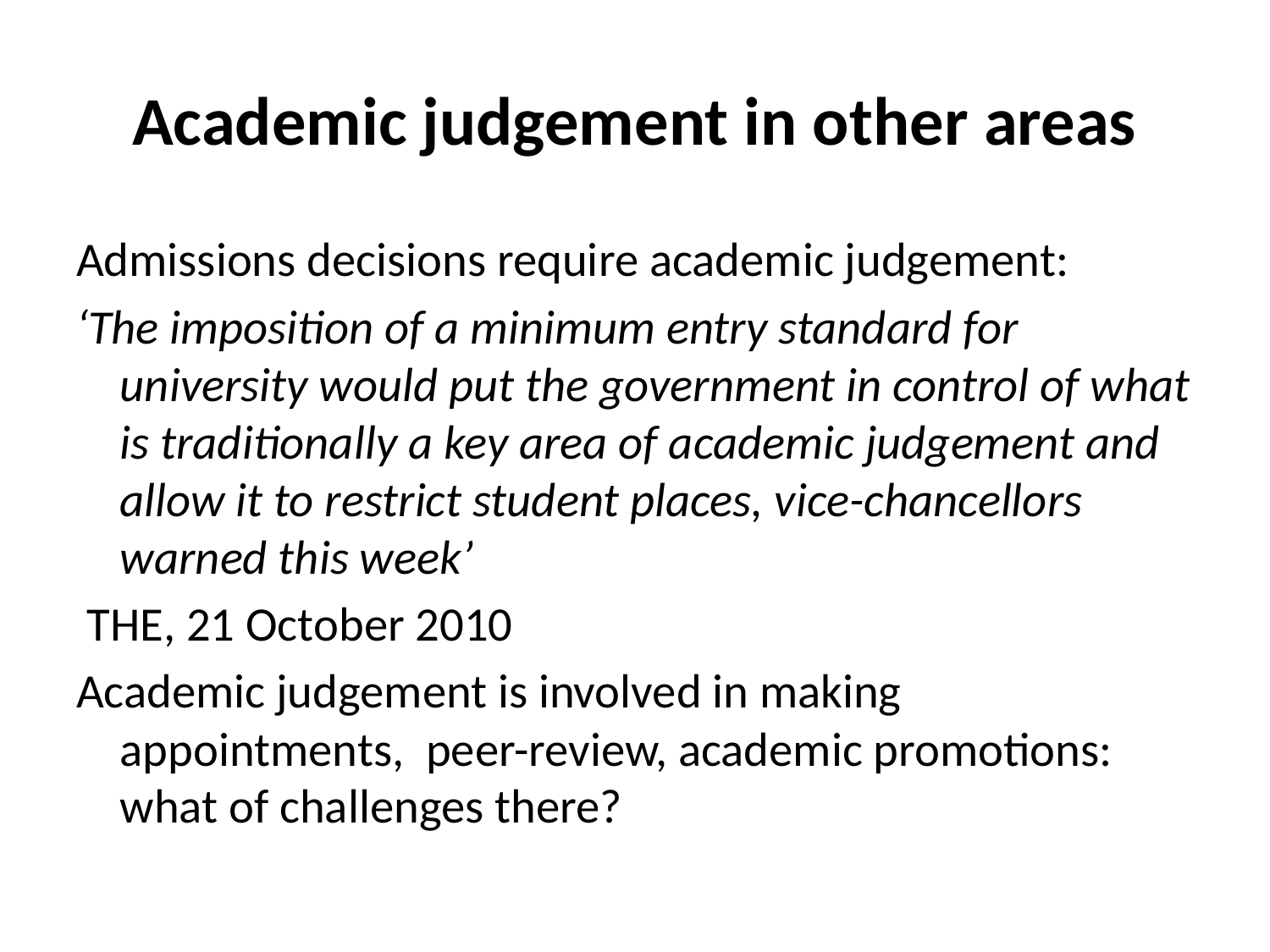

# Academic judgement in other areas
Admissions decisions require academic judgement:
‘The imposition of a minimum entry standard for university would put the government in control of what is traditionally a key area of academic judgement and allow it to restrict student places, vice-chancellors warned this week’
 THE, 21 October 2010
Academic judgement is involved in making appointments,  peer-review, academic promotions:  what of challenges there?